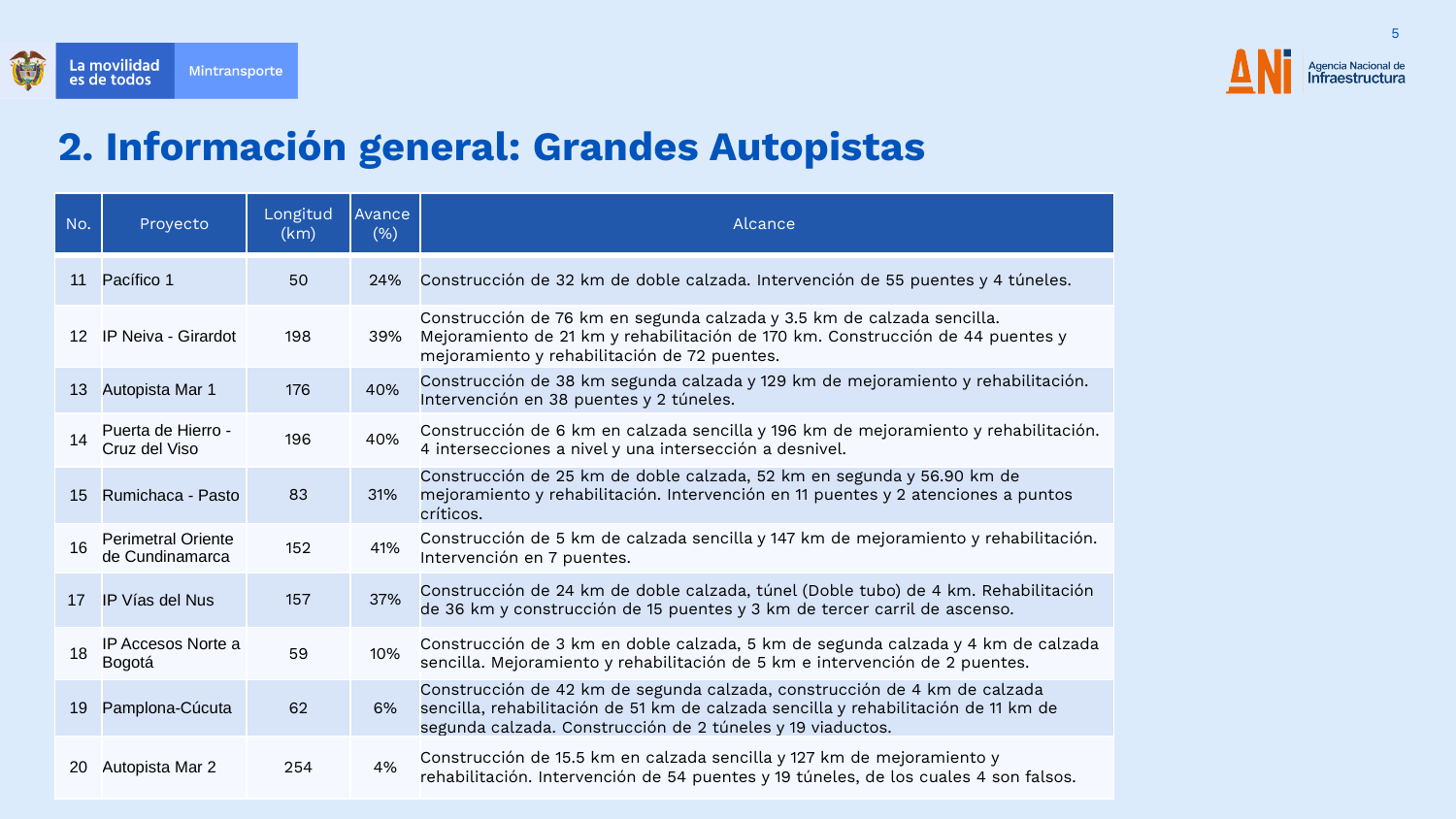

2. Información general: Grandes Autopistas
| No. | Proyecto | Longitud (km) | Avance (%) | Alcance |
| --- | --- | --- | --- | --- |
| 11 | Pacífico 1 | 50 | 24% | Construcción de 32 km de doble calzada. Intervención de 55 puentes y 4 túneles. |
| 12 | IP Neiva - Girardot | 198 | 39% | Construcción de 76 km en segunda calzada y 3.5 km de calzada sencilla. Mejoramiento de 21 km y rehabilitación de 170 km. Construcción de 44 puentes y mejoramiento y rehabilitación de 72 puentes. |
| 13 | Autopista Mar 1 | 176 | 40% | Construcción de 38 km segunda calzada y 129 km de mejoramiento y rehabilitación. Intervención en 38 puentes y 2 túneles. |
| 14 | Puerta de Hierro - Cruz del Viso | 196 | 40% | Construcción de 6 km en calzada sencilla y 196 km de mejoramiento y rehabilitación. 4 intersecciones a nivel y una intersección a desnivel. |
| 15 | Rumichaca - Pasto | 83 | 31% | Construcción de 25 km de doble calzada, 52 km en segunda y 56.90 km de mejoramiento y rehabilitación. Intervención en 11 puentes y 2 atenciones a puntos críticos. |
| 16 | Perimetral Oriente de Cundinamarca | 152 | 41% | Construcción de 5 km de calzada sencilla y 147 km de mejoramiento y rehabilitación. Intervención en 7 puentes. |
| 17 | IP Vías del Nus | 157 | 37% | Construcción de 24 km de doble calzada, túnel (Doble tubo) de 4 km. Rehabilitación de 36 km y construcción de 15 puentes y 3 km de tercer carril de ascenso. |
| 18 | IP Accesos Norte a Bogotá | 59 | 10% | Construcción de 3 km en doble calzada, 5 km de segunda calzada y 4 km de calzada sencilla. Mejoramiento y rehabilitación de 5 km e intervención de 2 puentes. |
| 19 | Pamplona-Cúcuta | 62 | 6% | Construcción de 42 km de segunda calzada, construcción de 4 km de calzada sencilla, rehabilitación de 51 km de calzada sencilla y rehabilitación de 11 km de segunda calzada. Construcción de 2 túneles y 19 viaductos. |
| 20 | Autopista Mar 2 | 254 | 4% | Construcción de 15.5 km en calzada sencilla y 127 km de mejoramiento y rehabilitación. Intervención de 54 puentes y 19 túneles, de los cuales 4 son falsos. |